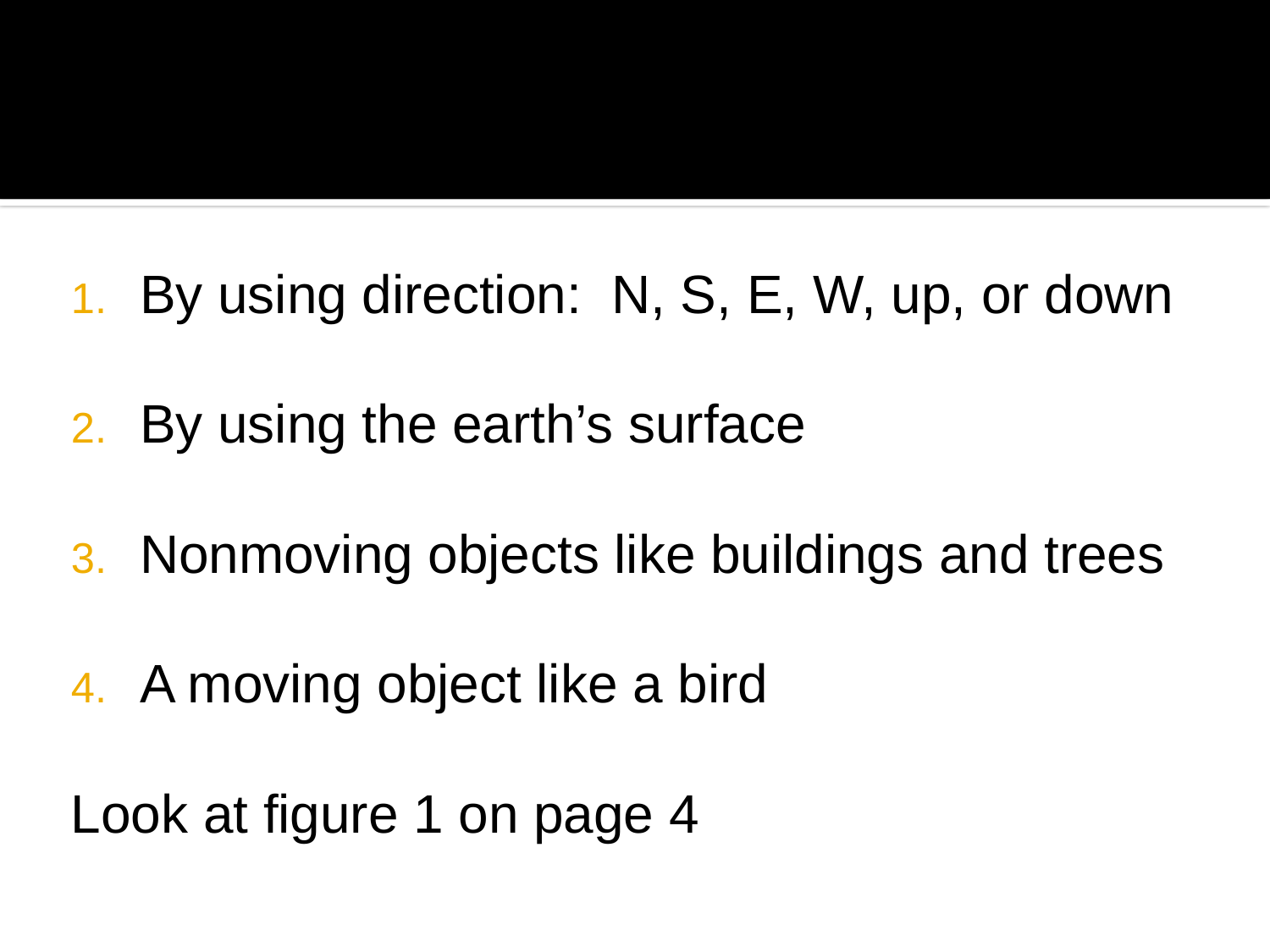

#
By using direction:  N, S, E, W, up, or down

By using the earth’s surface

Nonmoving objects like buildings and trees

A moving object like a bird

Look at figure 1 on page 4